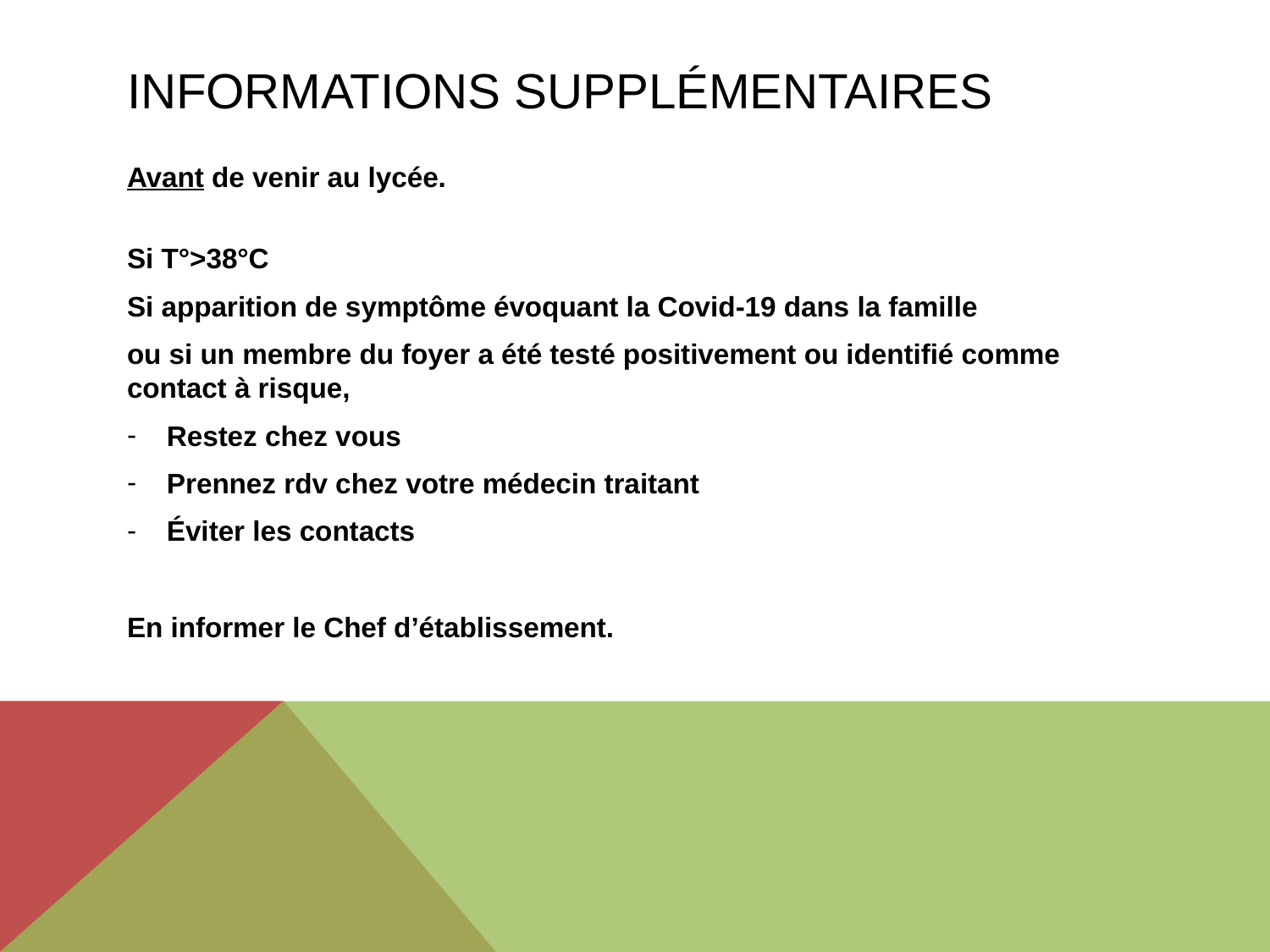

# Informations supplémentaires
Avant de venir au lycée.
Si T°>38°C
Si apparition de symptôme évoquant la Covid-19 dans la famille
ou si un membre du foyer a été testé positivement ou identifié comme contact à risque,
Restez chez vous
Prennez rdv chez votre médecin traitant
Éviter les contacts

En informer le Chef d’établissement.